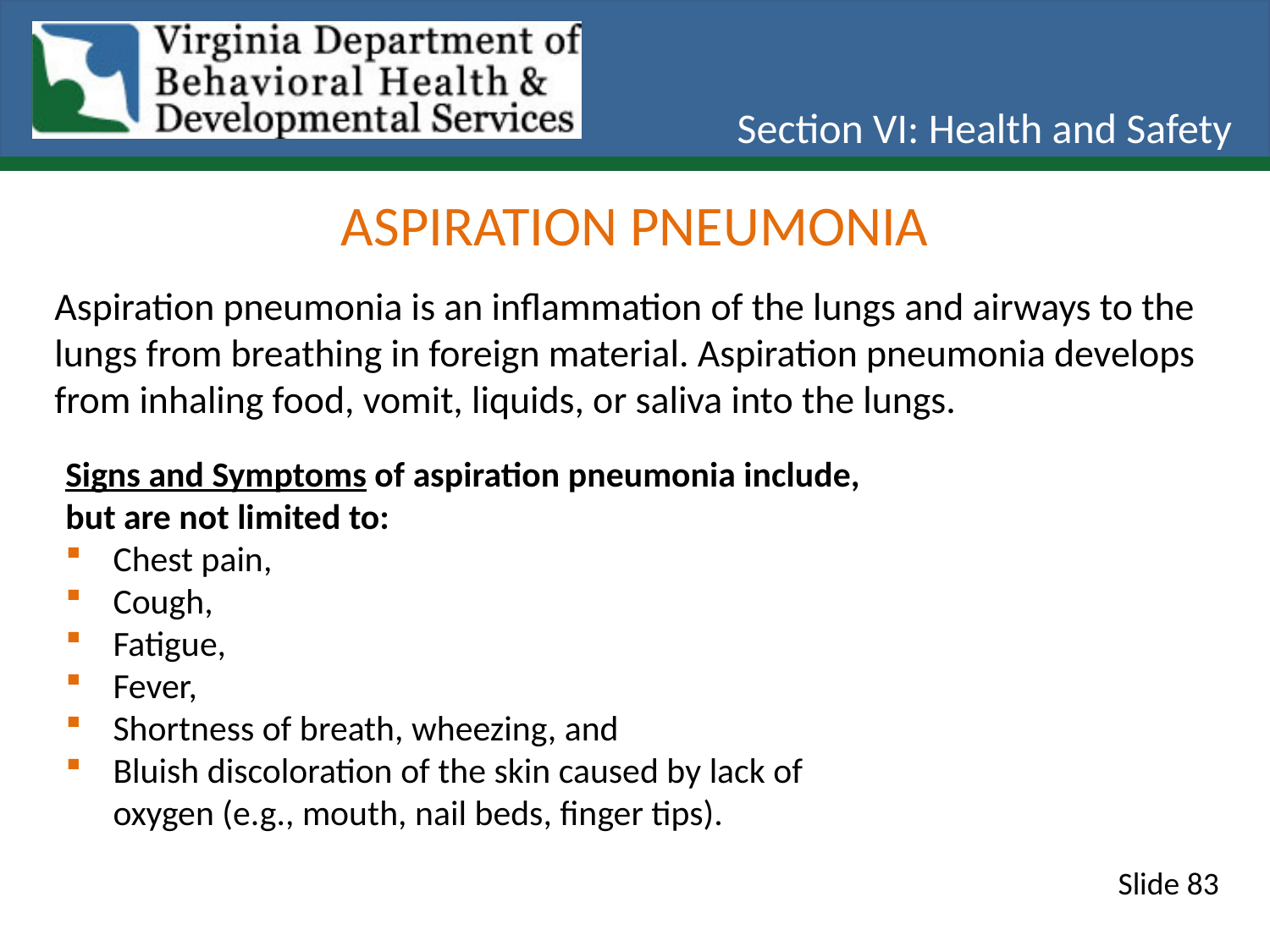

Section VI: Health and Safety
Aspiration Pneumonia
Aspiration pneumonia is an inflammation of the lungs and airways to the lungs from breathing in foreign material. Aspiration pneumonia develops from inhaling food, vomit, liquids, or saliva into the lungs.
Signs and Symptoms of aspiration pneumonia include, but are not limited to:
Chest pain,
Cough,
Fatigue,
Fever,
Shortness of breath, wheezing, and
Bluish discoloration of the skin caused by lack of oxygen (e.g., mouth, nail beds, finger tips).